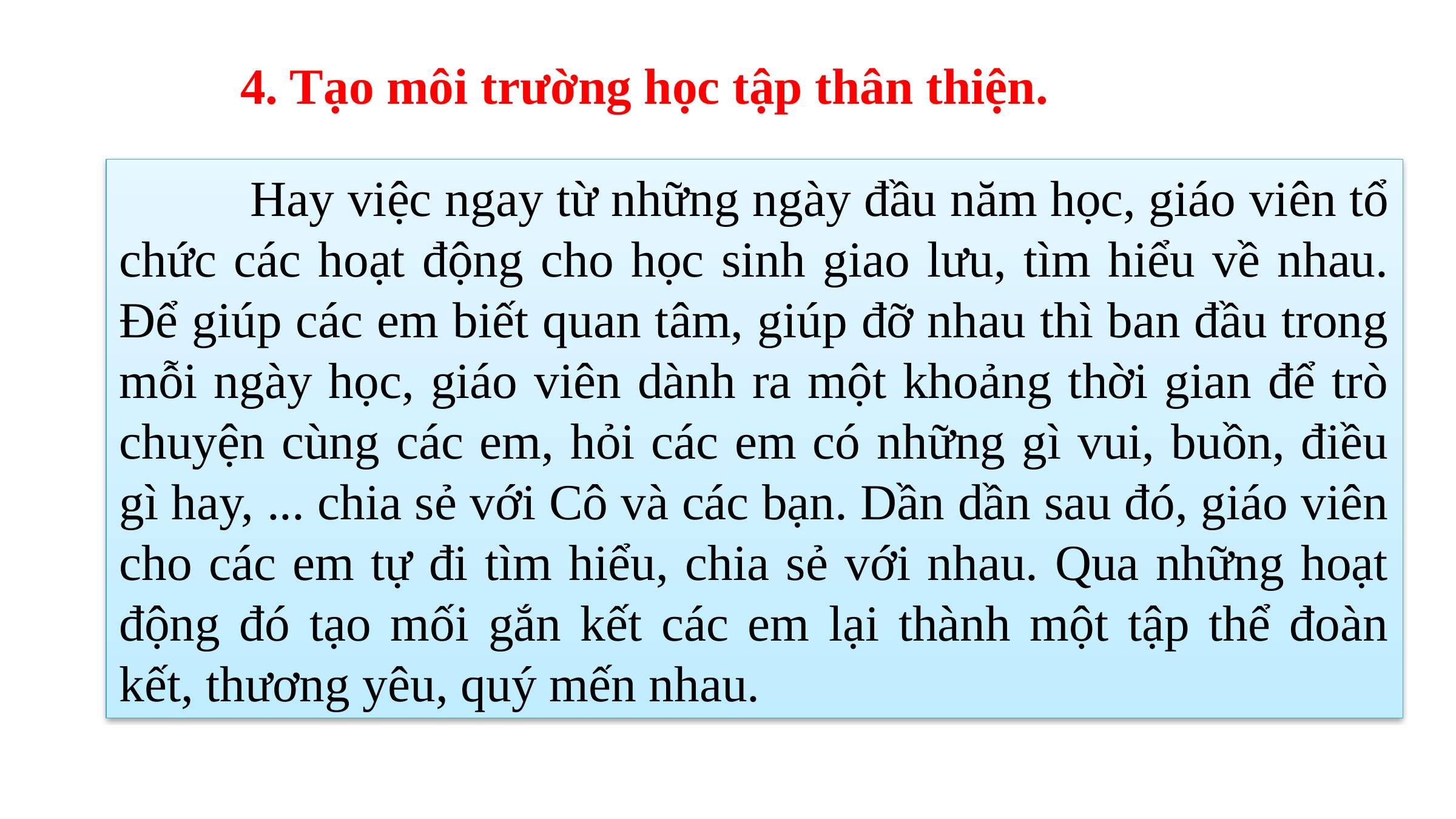

4. Tạo môi trường học tập thân thiện.
          Hay việc ngay từ những ngày đầu năm học, giáo viên tổ chức các hoạt động cho học sinh giao lưu, tìm hiểu về nhau. Để giúp các em biết quan tâm, giúp đỡ nhau thì ban đầu trong mỗi ngày học, giáo viên dành ra một khoảng thời gian để trò chuyện cùng các em, hỏi các em có những gì vui, buồn, điều gì hay, ... chia sẻ với Cô và các bạn. Dần dần sau đó, giáo viên cho các em tự đi tìm hiểu, chia sẻ với nhau. Qua những hoạt động đó tạo mối gắn kết các em lại thành một tập thể đoàn kết, thương yêu, quý mến nhau.